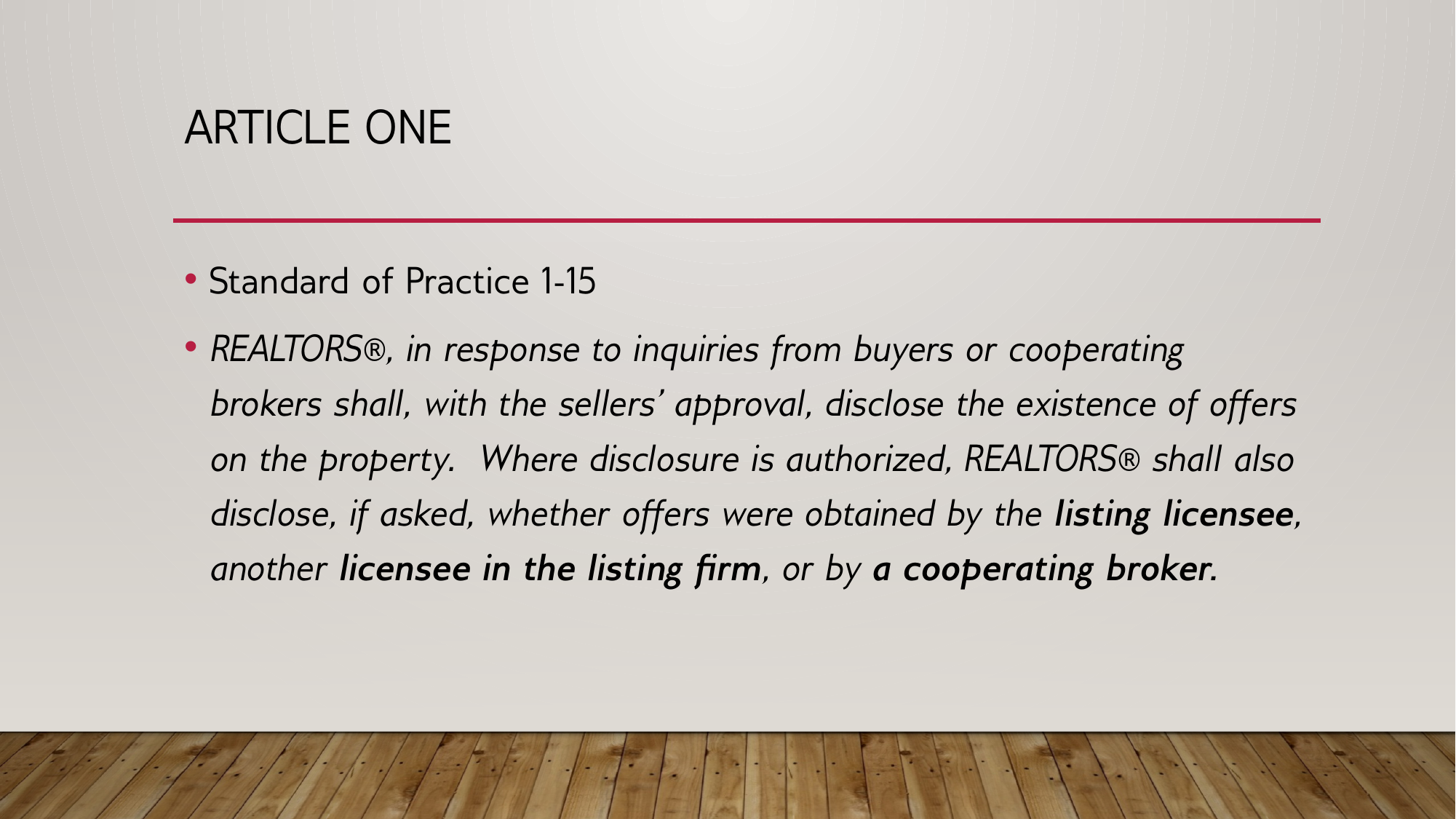

# Article one
Standard of Practice 1-15
REALTORS®, in response to inquiries from buyers or cooperating brokers shall, with the sellers’ approval, disclose the existence of offers on the property.  Where disclosure is authorized, REALTORS® shall also disclose, if asked, whether offers were obtained by the listing licensee, another licensee in the listing firm, or by a cooperating broker.